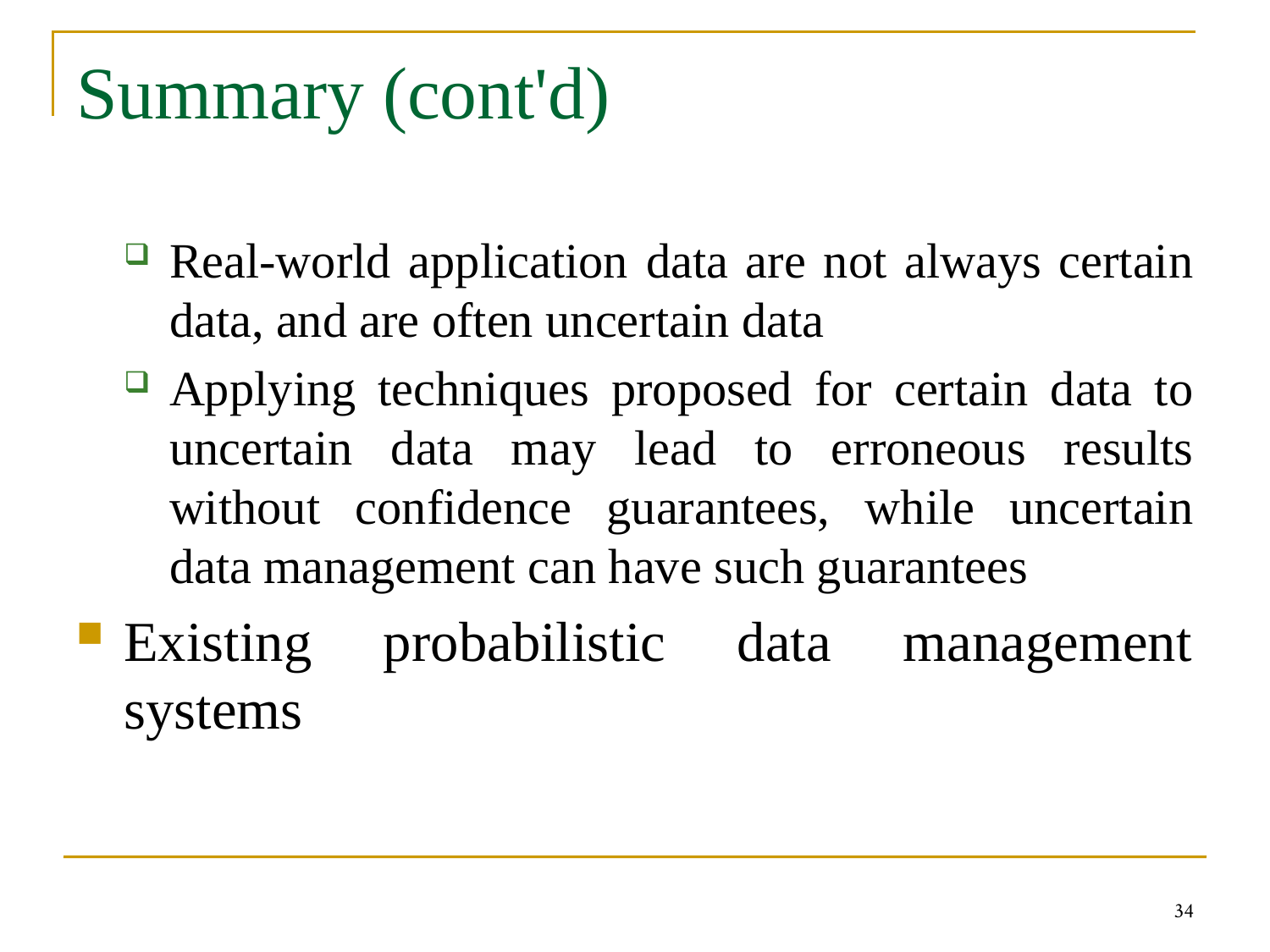

# Summary (cont'd)
Real-world application data are not always certain data, and are often uncertain data
Applying techniques proposed for certain data to uncertain data may lead to erroneous results without confidence guarantees, while uncertain data management can have such guarantees
Existing probabilistic data management systems
34